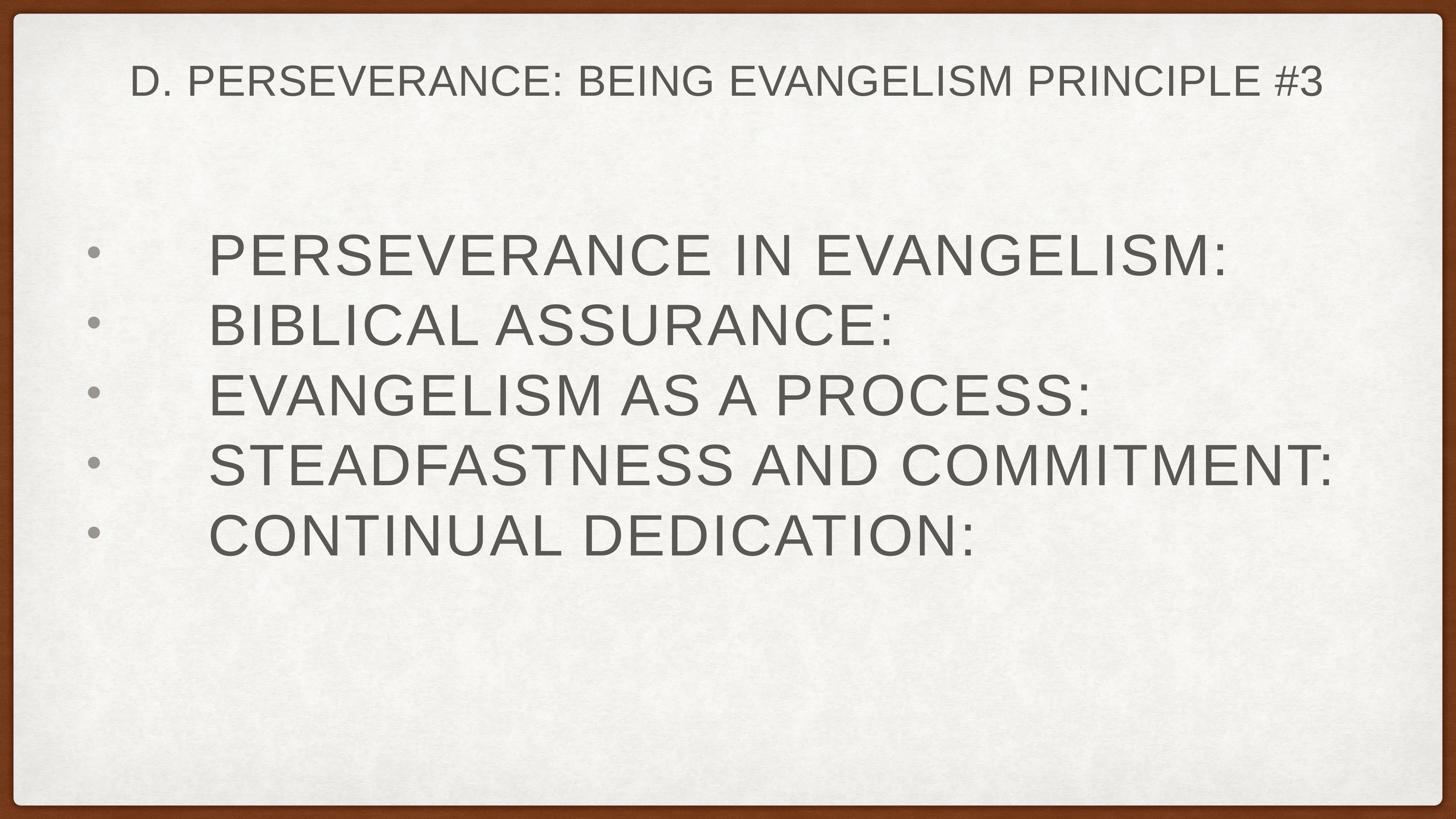

# D. Perseverance: Being Evangelism Principle #3
Perseverance in Evangelism:
Biblical Assurance:
Evangelism as a Process:
Steadfastness and Commitment:
Continual Dedication: